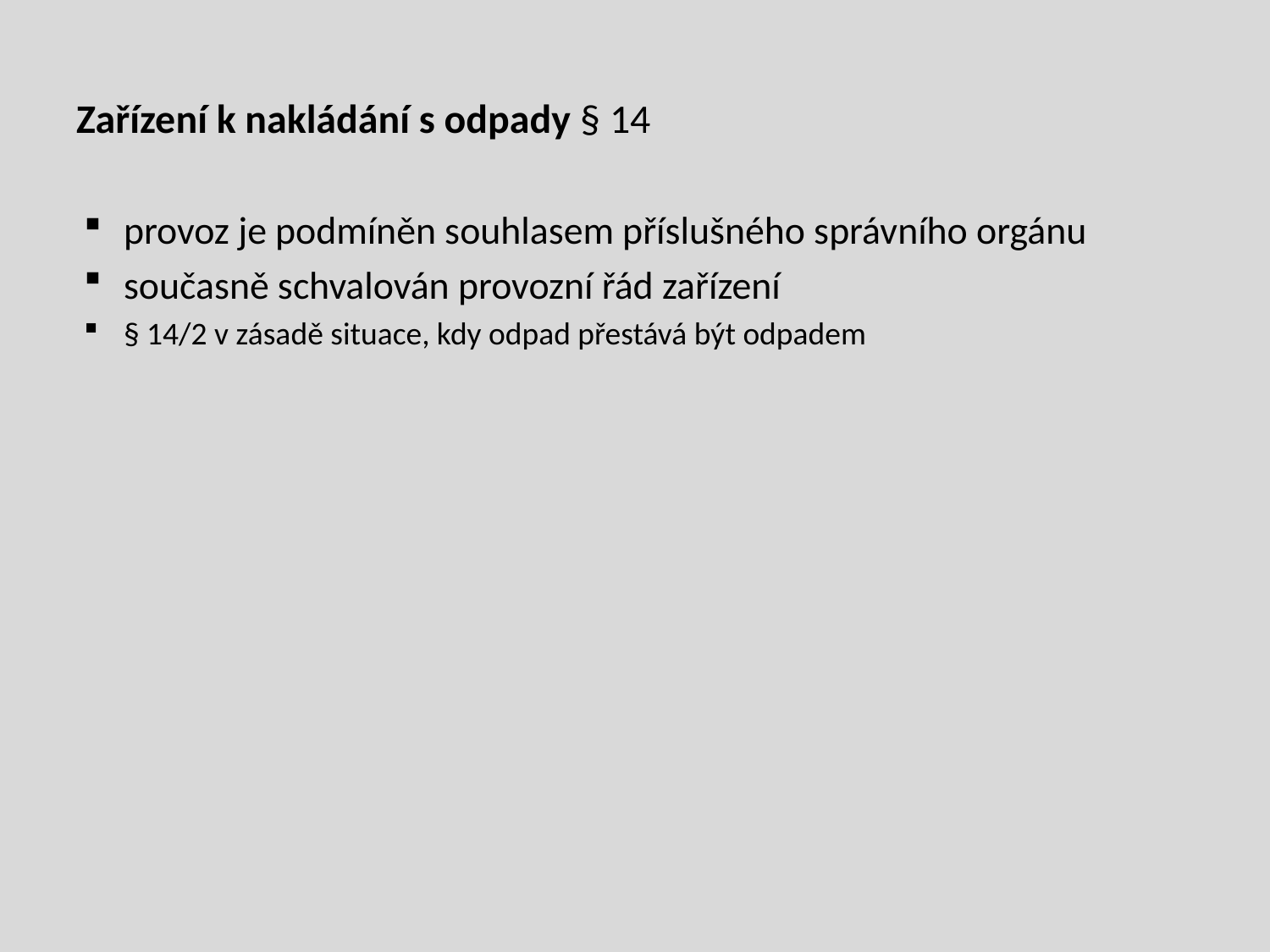

Zařízení k nakládání s odpady § 14

provoz je podmíněn souhlasem příslušného správního orgánu
současně schvalován provozní řád zařízení
§ 14/2 v zásadě situace, kdy odpad přestává být odpadem